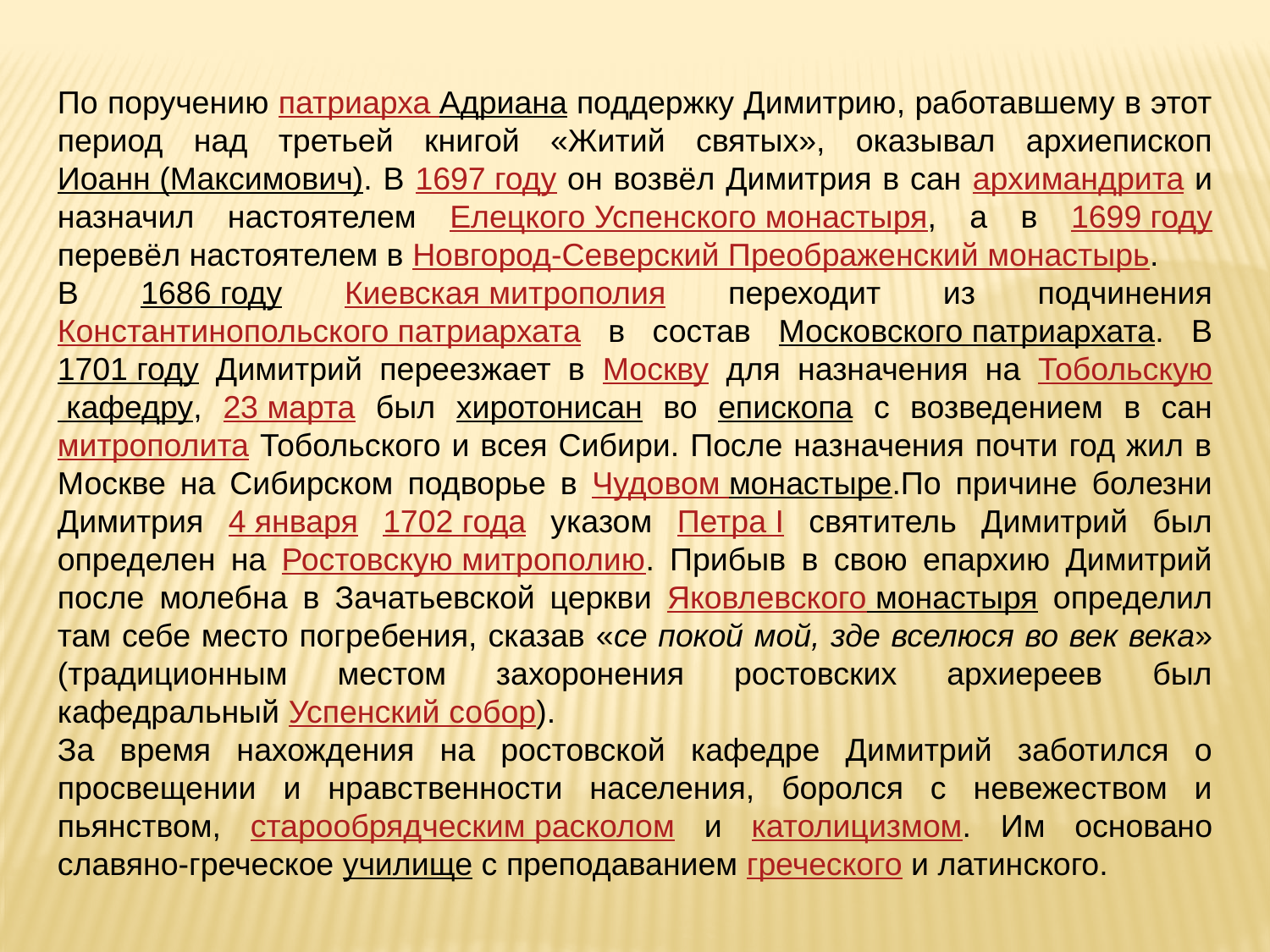

По поручению патриарха Адриана поддержку Димитрию, работавшему в этот период над третьей книгой «Житий святых», оказывал архиепископ Иоанн (Максимович). В 1697 году он возвёл Димитрия в сан архимандрита и назначил настоятелем Елецкого Успенского монастыря, а в 1699 году перевёл настоятелем в Новгород-Северский Преображенский монастырь.
В 1686 году Киевская митрополия переходит из подчинения Константинопольского патриархата в состав Московского патриархата. В 1701 году Димитрий переезжает в Москву для назначения на Тобольскую кафедру, 23 марта был хиротонисан во епископа с возведением в сан митрополита Тобольского и всея Сибири. После назначения почти год жил в Москве на Сибирском подворье в Чудовом монастыре.По причине болезни Димитрия 4 января 1702 года указом Петра I святитель Димитрий был определен на Ростовскую митрополию. Прибыв в свою епархию Димитрий после молебна в Зачатьевской церкви Яковлевского монастыря определил там себе место погребения, сказав «се покой мой, зде вселюся во век века» (традиционным местом захоронения ростовских архиереев был кафедральный Успенский собор).
За время нахождения на ростовской кафедре Димитрий заботился о просвещении и нравственности населения, боролся с невежеством и пьянством, старообрядческим расколом и католицизмом. Им основано славяно-греческое училище с преподаванием греческого и латинского.